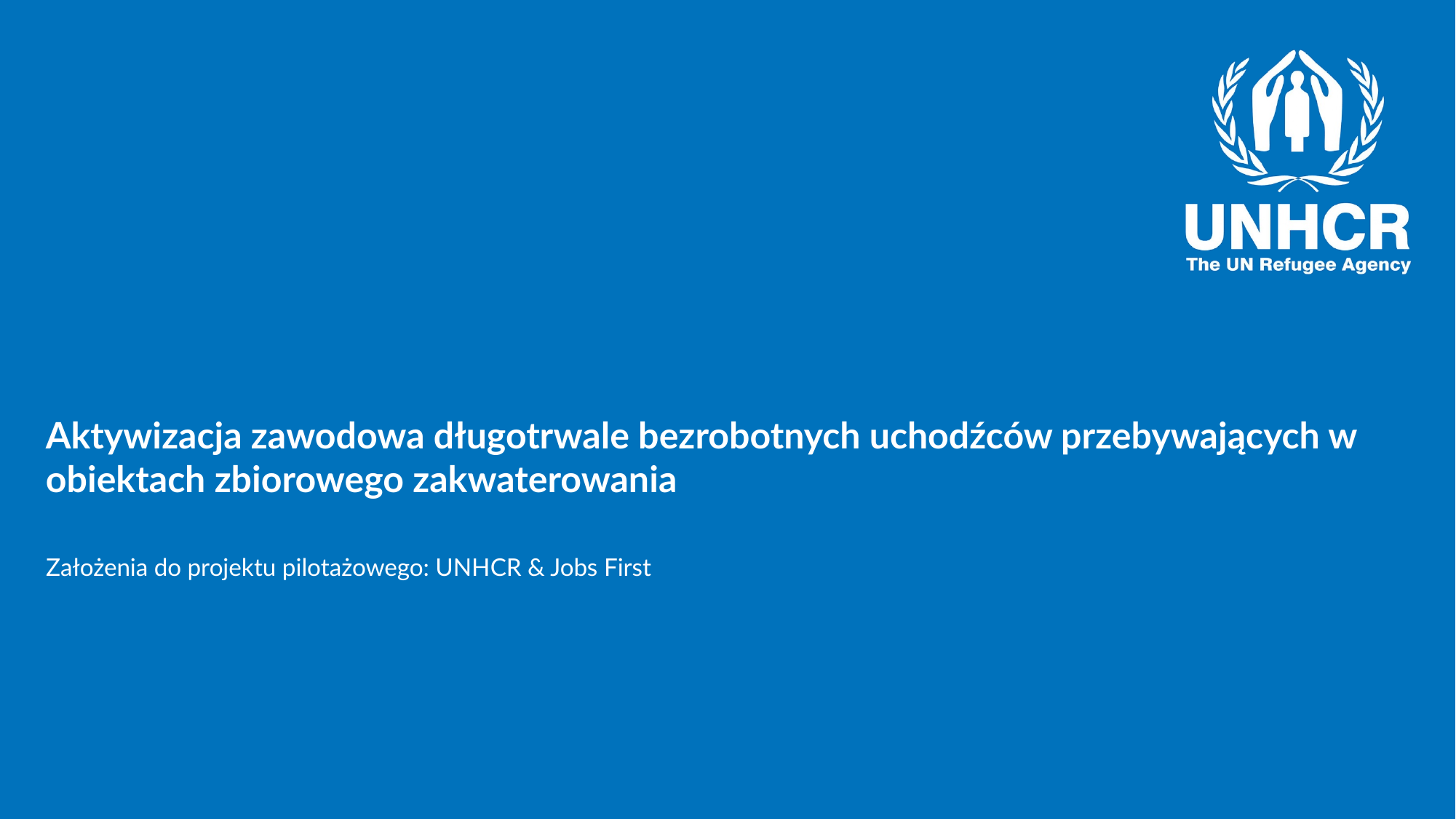

# Aktywizacja zawodowa długotrwale bezrobotnych uchodźców przebywających w obiektach zbiorowego zakwaterowania
Założenia do projektu pilotażowego: UNHCR & Jobs First